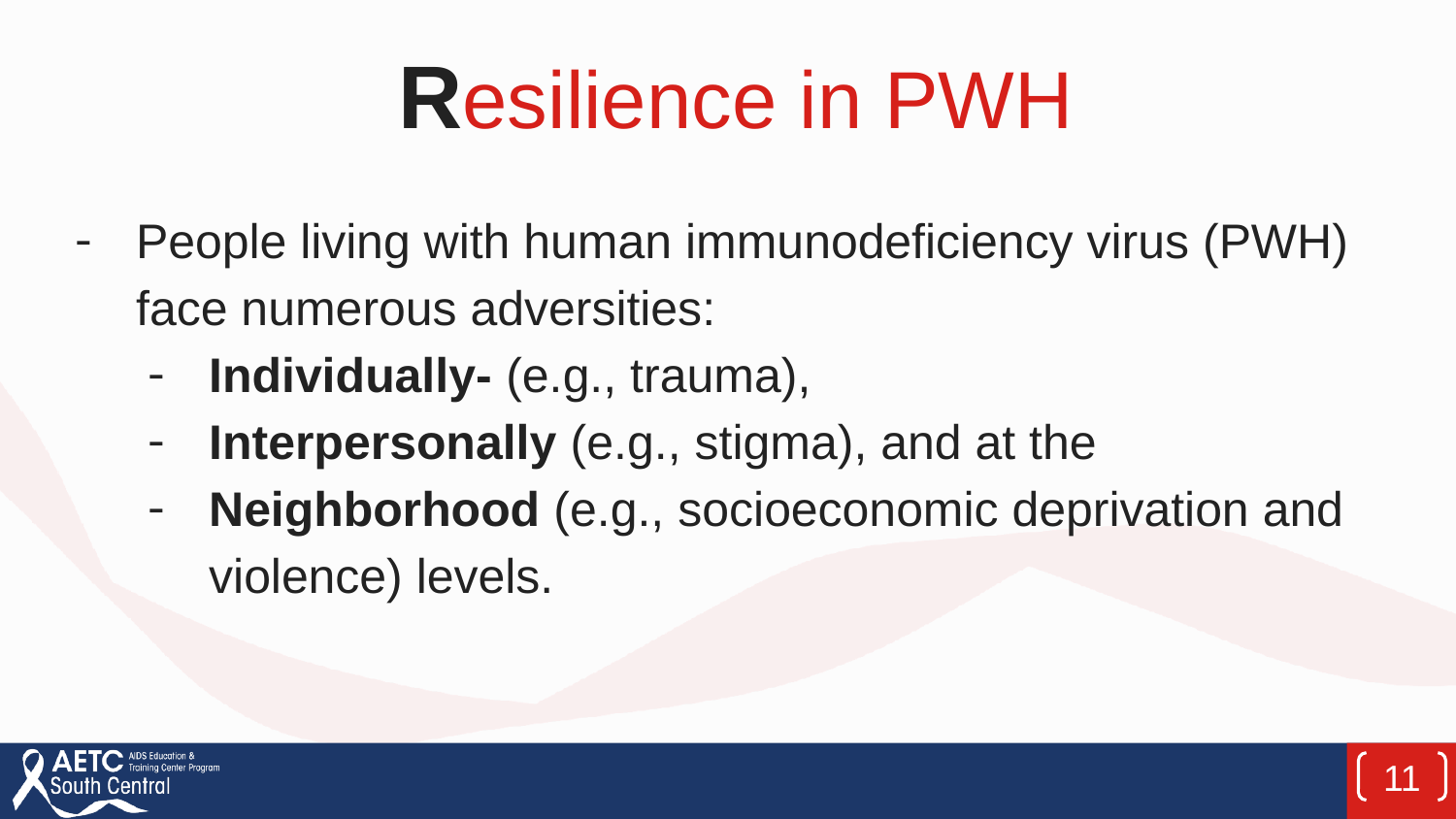

# Resilience in PWH
People living with human immunodeficiency virus (PWH) face numerous adversities:
Individually- (e.g., trauma),
Interpersonally (e.g., stigma), and at the
Neighborhood (e.g., socioeconomic deprivation and violence) levels.

11